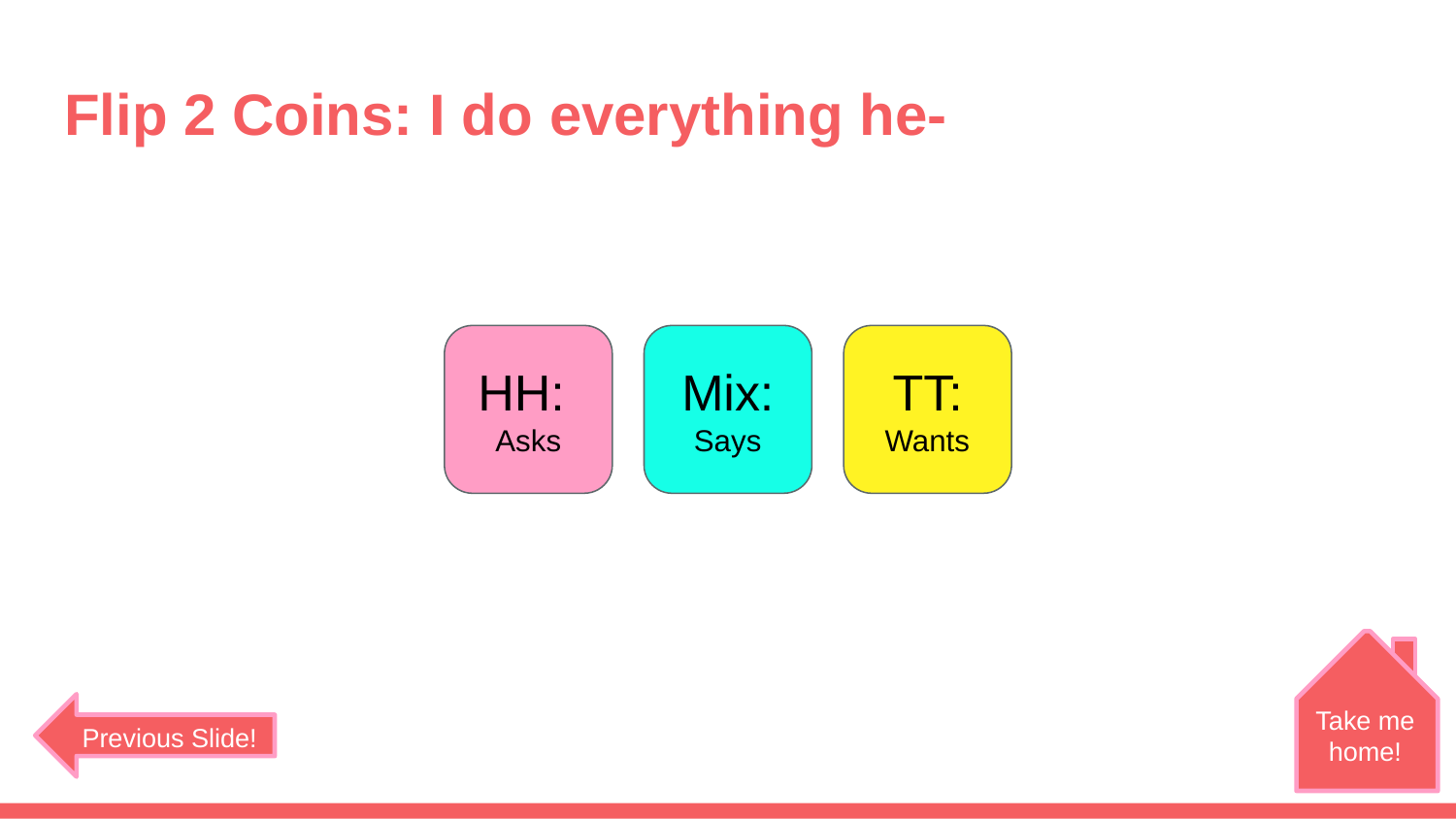

# Flip 2 Coins: I do everything he-
HH:
Asks
Mix:
Says
TT:
Wants

Take me home!

Previous Slide!